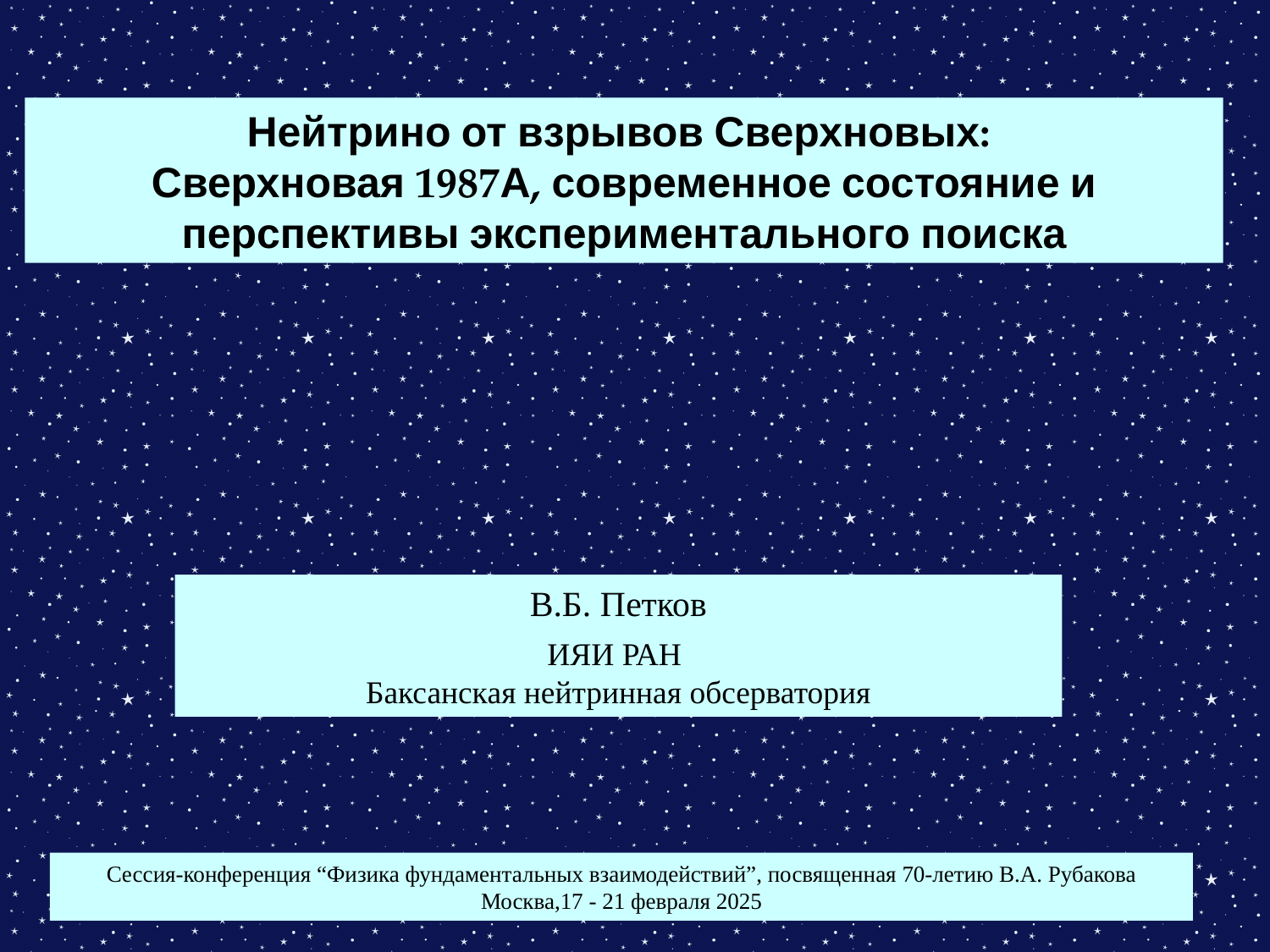

Нейтрино от взрывов Сверхновых:
Сверхновая 1987А, современное состояние и перспективы экспериментального поиска
В.Б. Петков
ИЯИ РАН
Баксанская нейтринная обсерватория
Сессия-конференция “Физика фундаментальных взаимодействий”, посвященная 70-летию В.А. Рубакова Москва,17 - 21 февраля 2025